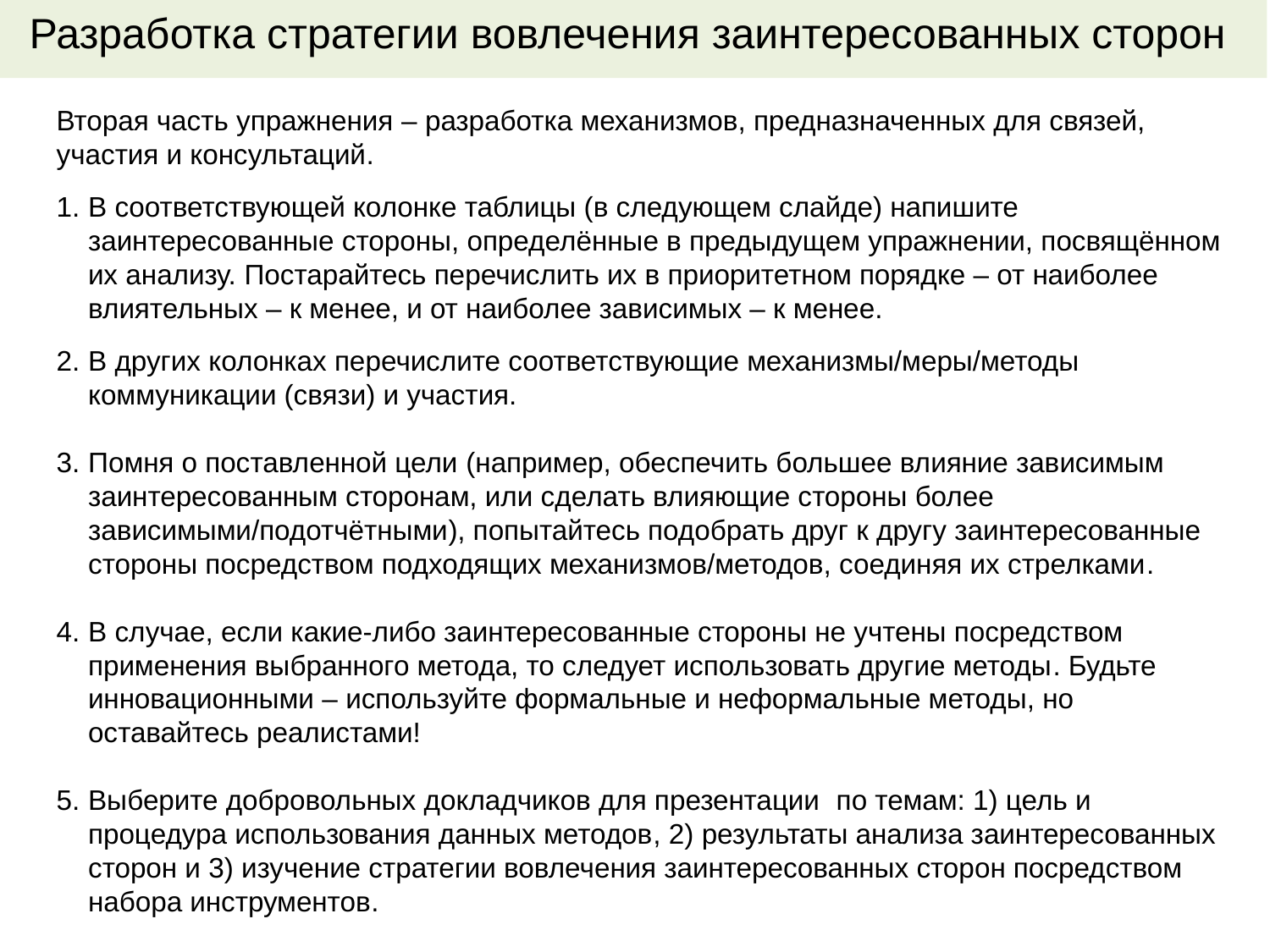

Разработка стратегии вовлечения заинтересованных сторон
Вторая часть упражнения – разработка механизмов, предназначенных для связей, участия и консультаций.

В соответствующей колонке таблицы (в следующем слайде) напишите заинтересованные стороны, определённые в предыдущем упражнении, посвящённом их анализу. Постарайтесь перечислить их в приоритетном порядке – от наиболее влиятельных – к менее, и от наиболее зависимых – к менее.

В других колонках перечислите соответствующие механизмы/меры/методы коммуникации (связи) и участия.

Помня о поставленной цели (например, обеспечить большее влияние зависимым заинтересованным сторонам, или сделать влияющие стороны более зависимыми/подотчётными), попытайтесь подобрать друг к другу заинтересованные стороны посредством подходящих механизмов/методов, соединяя их стрелками.

В случае, если какие-либо заинтересованные стороны не учтены посредством применения выбранного метода, то следует использовать другие методы. Будьте инновационными – используйте формальные и неформальные методы, но оставайтесь реалистами!

Выберите добровольных докладчиков для презентации  по темам: 1) цель и процедура использования данных методов, 2) результаты анализа заинтересованных сторон и 3) изучение стратегии вовлечения заинтересованных сторон посредством набора инструментов.